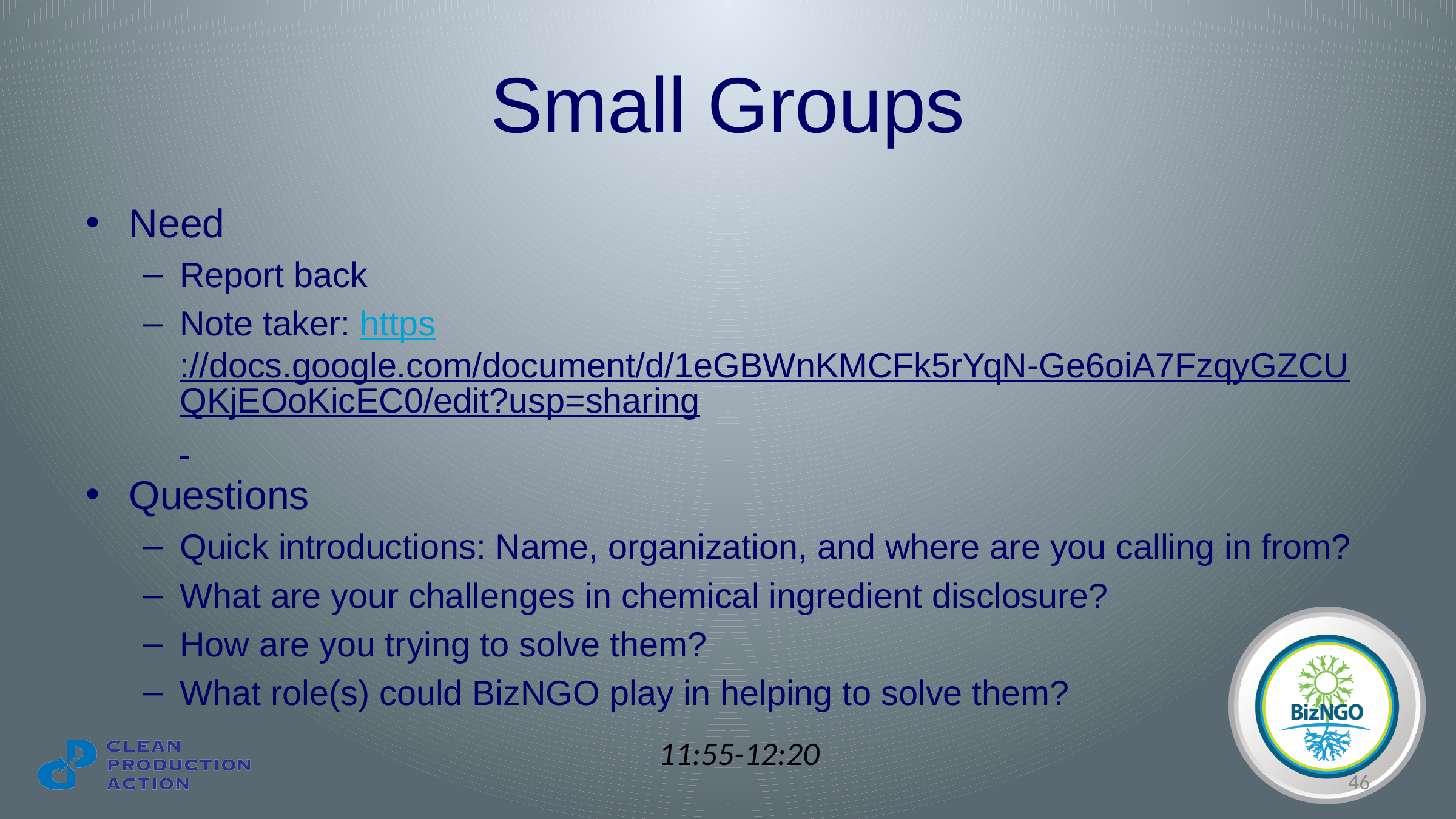

# Small Groups
Need
Report back
Note taker: https://docs.google.com/document/d/1eGBWnKMCFk5rYqN-Ge6oiA7FzqyGZCUQKjEOoKicEC0/edit?usp=sharing
Questions
Quick introductions: Name, organization, and where are you calling in from?
What are your challenges in chemical ingredient disclosure?
How are you trying to solve them?
What role(s) could BizNGO play in helping to solve them?

11:55-12:20
46